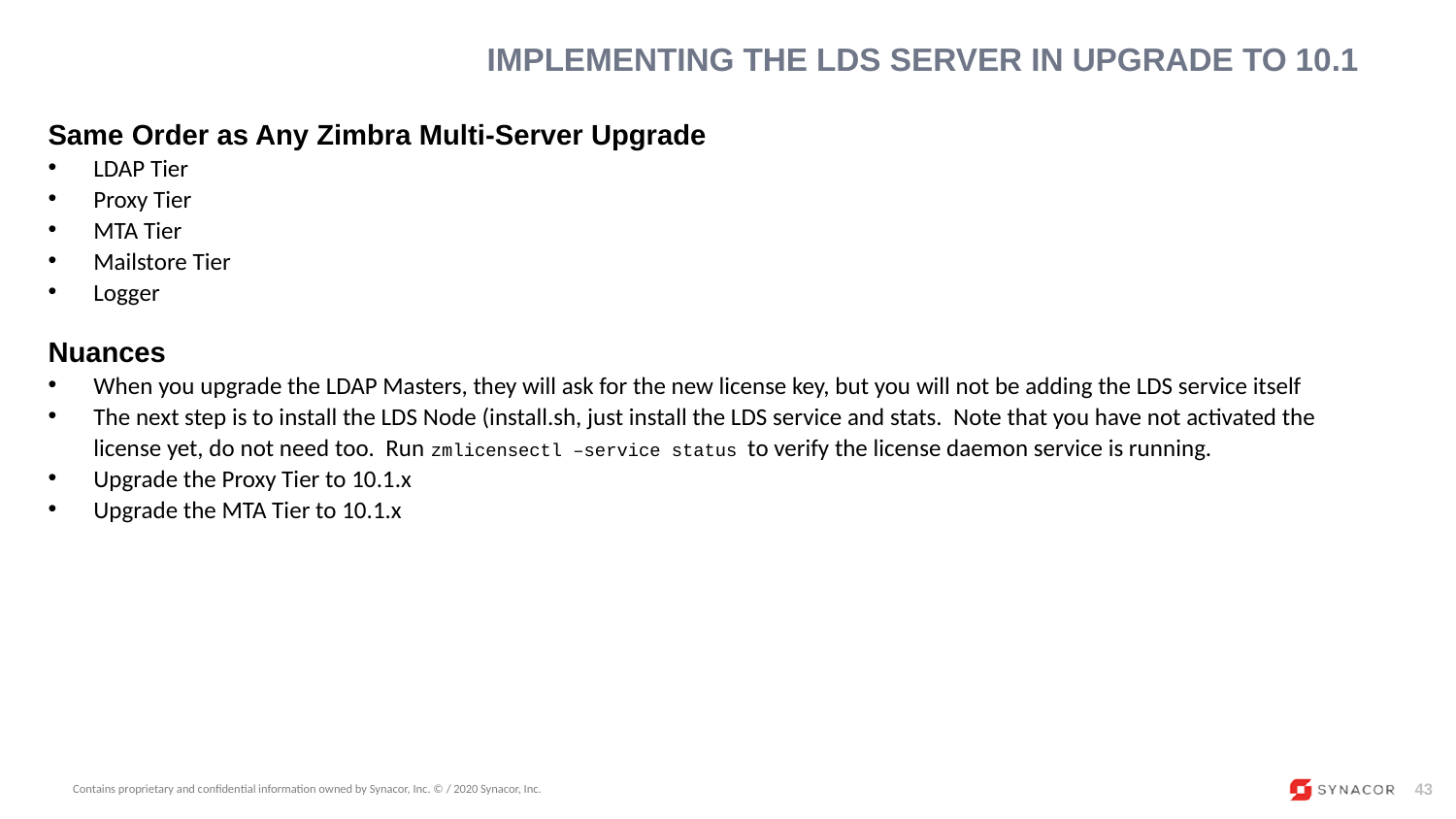

# Implementing the LDS Server In Upgrade to 10.1
Same Order as Any Zimbra Multi-Server Upgrade
LDAP Tier
Proxy Tier
MTA Tier
Mailstore Tier
Logger

Nuances
When you upgrade the LDAP Masters, they will ask for the new license key, but you will not be adding the LDS service itself
The next step is to install the LDS Node (install.sh, just install the LDS service and stats.  Note that you have not activated the license yet, do not need too.  Run zmlicensectl –service status to verify the license daemon service is running.
Upgrade the Proxy Tier to 10.1.x
Upgrade the MTA Tier to 10.1.x